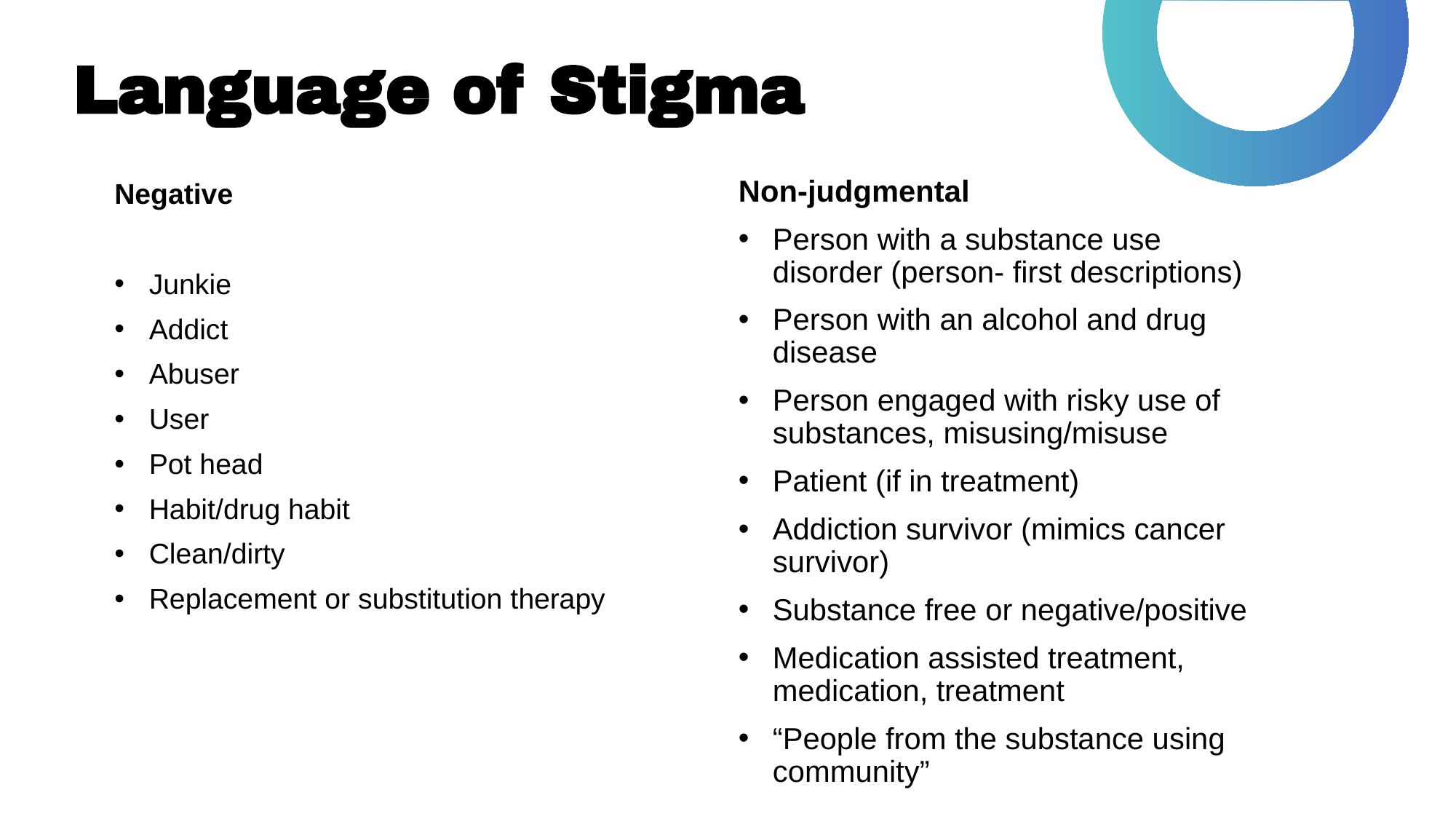

# Language of Stigma
Non-judgmental
Person with a substance use disorder (person- first descriptions)
Person with an alcohol and drug disease
Person engaged with risky use of substances, misusing/misuse
Patient (if in treatment)
Addiction survivor (mimics cancer survivor)
Substance free or negative/positive
Medication assisted treatment, medication, treatment
“People from the substance using community”
Negative

Junkie
Addict
Abuser
User
Pot head
Habit/drug habit
Clean/dirty
Replacement or substitution therapy